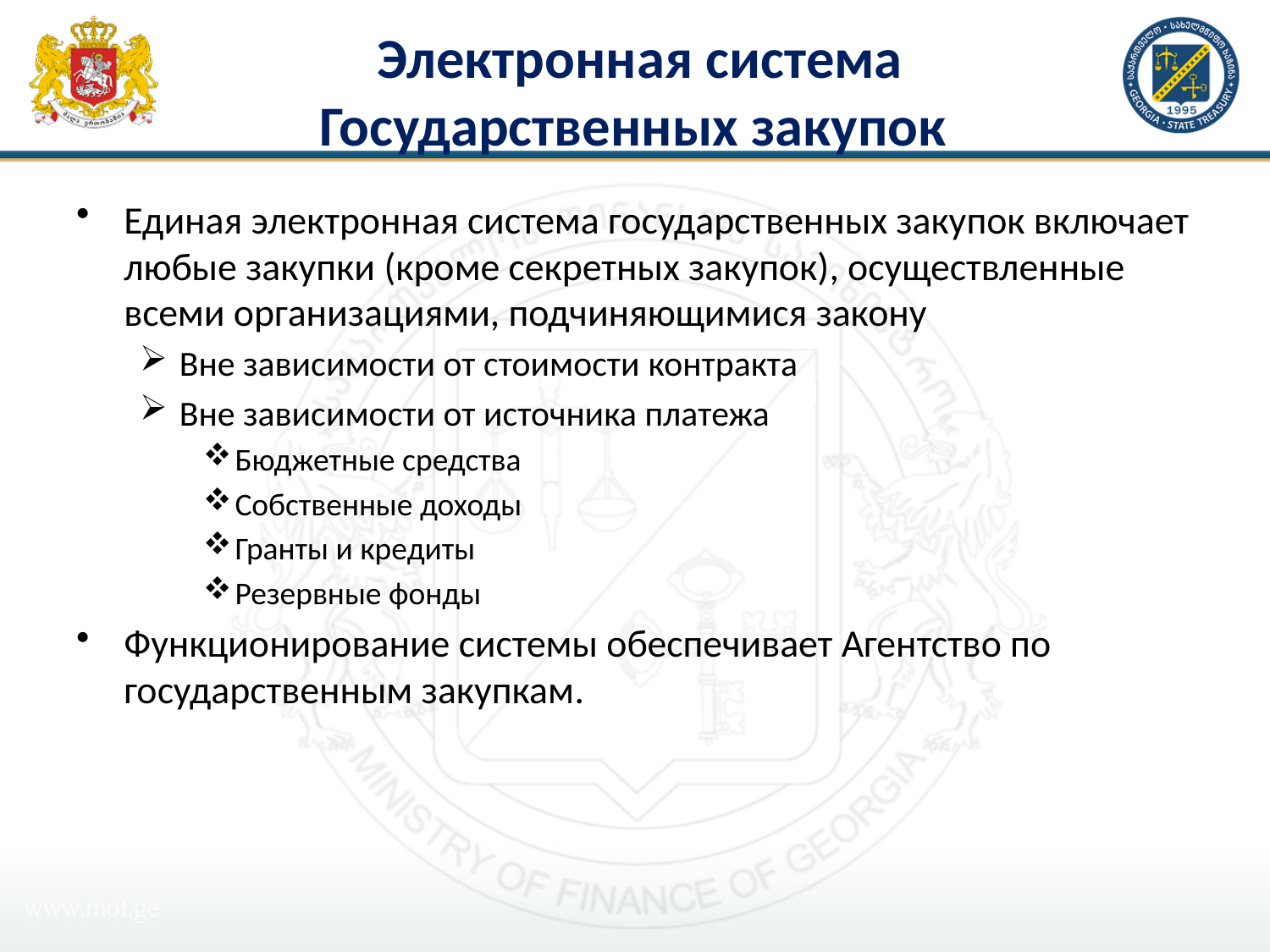

# Электронная система Государственных закупок
Единая электронная система государственных закупок включает любые закупки (кроме секретных закупок), осуществленные всеми организациями, подчиняющимися закону
Вне зависимости от стоимости контракта
Вне зависимости от источника платежа
Бюджетные средства
Собственные доходы
Гранты и кредиты
Резервные фонды
Функционирование системы обеспечивает Агентство по государственным закупкам.